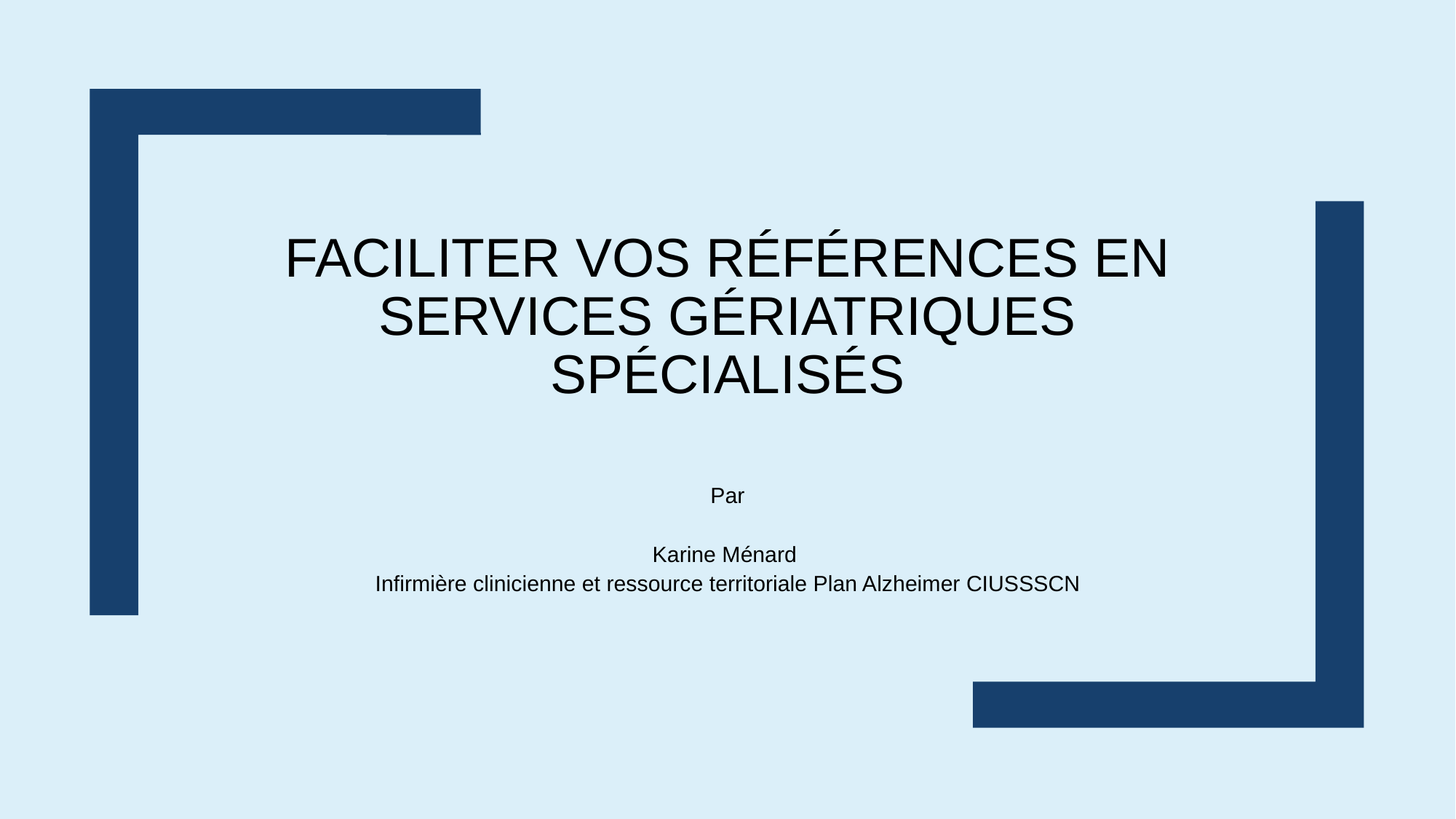

# Faciliter vos références en services gériatriques spécialisés
Par

Karine Ménard
Infirmière clinicienne et ressource territoriale Plan Alzheimer CIUSSSCN